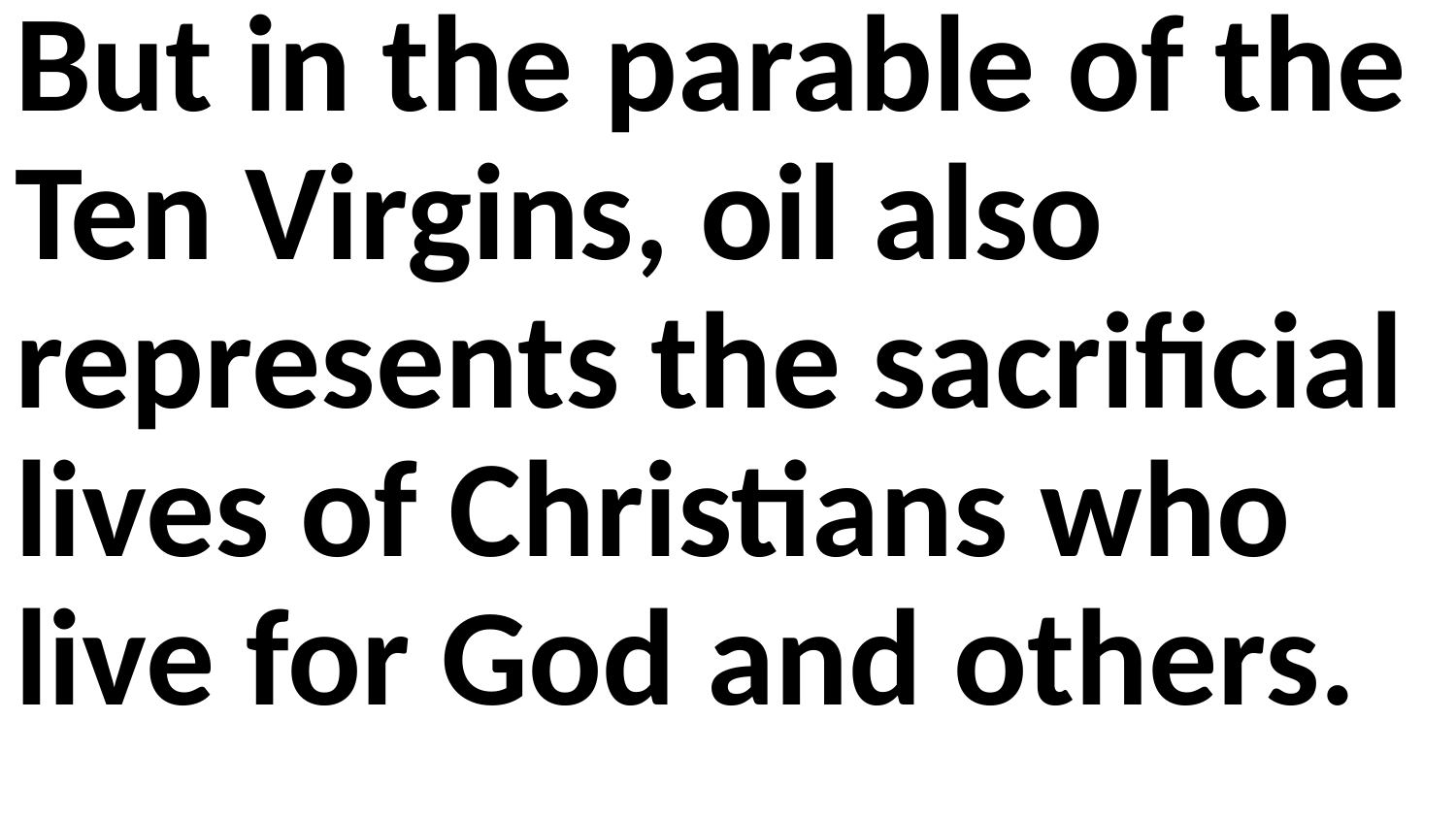

But in the parable of the Ten Virgins, oil also represents the sacrificial lives of Christians who live for God and others.